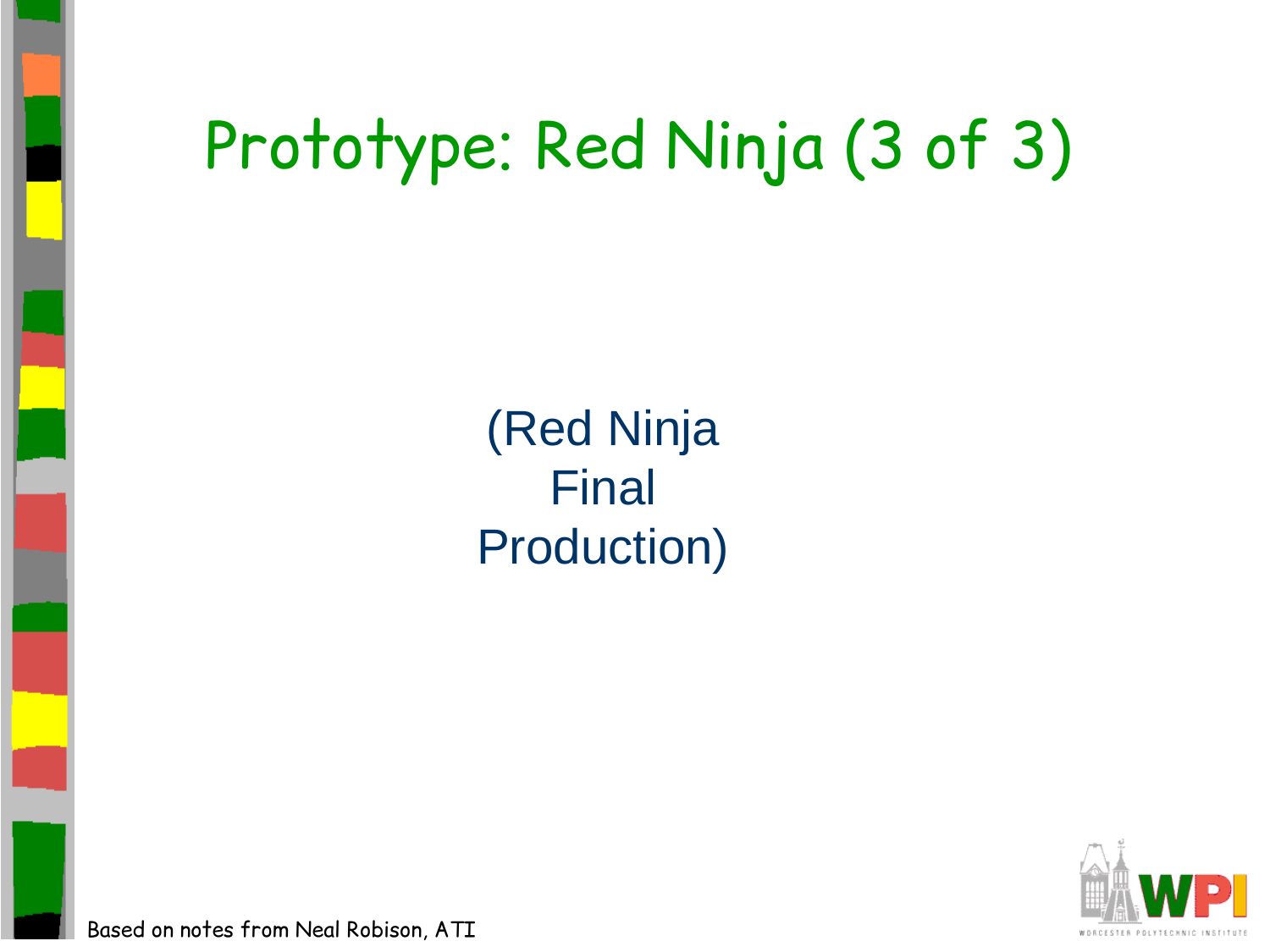

# Prototype: Red Ninja (3 of 3)
(Red Ninja Final Production)
Based on notes from Neal Robison, ATI